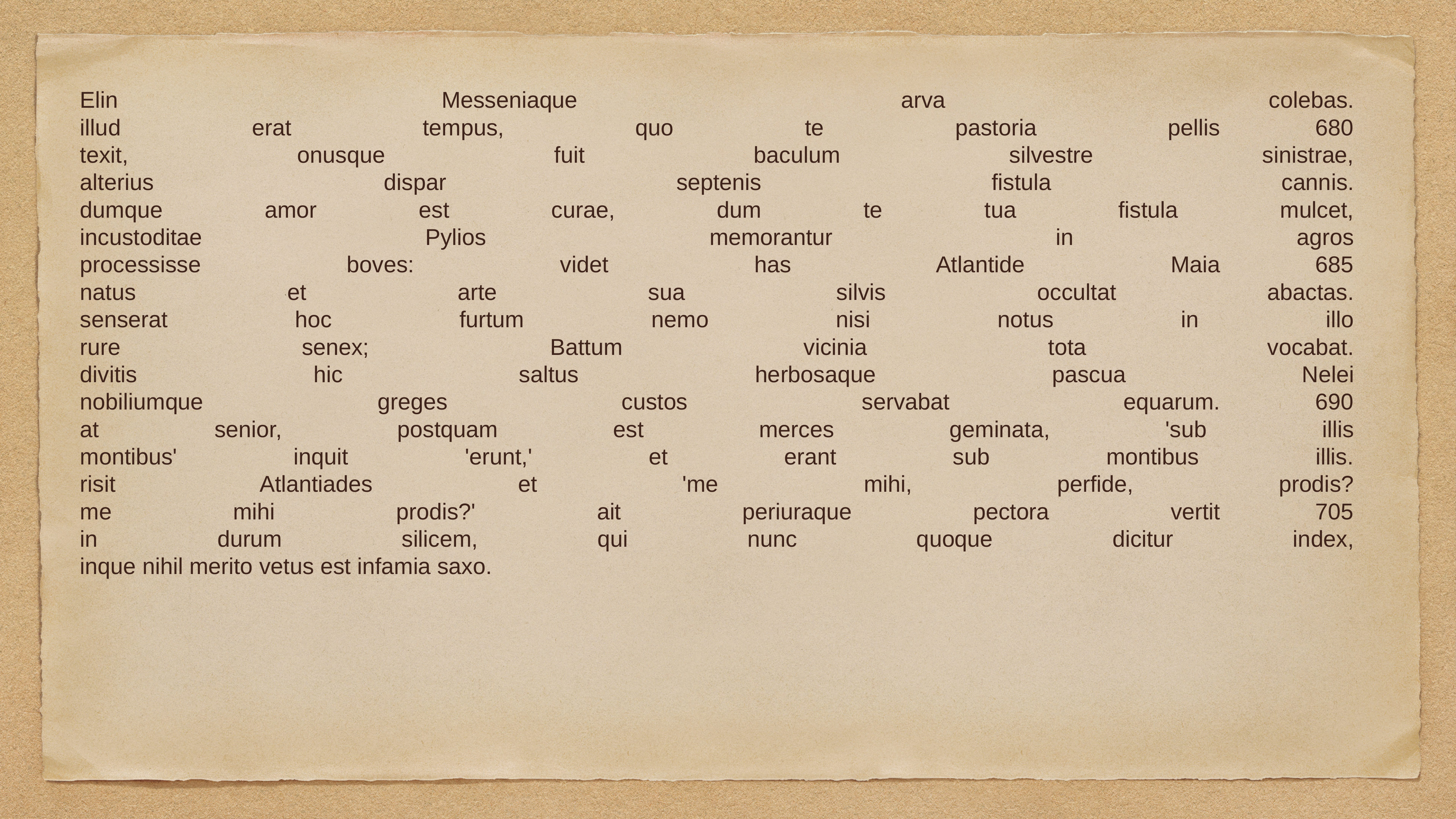

Elin Messeniaque arva colebas.
illud erat tempus, quo te pastoria pellis               680
texit, onusque fuit baculum silvestre sinistrae,
alterius dispar septenis fistula cannis.
dumque amor est curae, dum te tua fistula mulcet,
incustoditae Pylios memorantur in agros
processisse boves: videt has Atlantide Maia               685
natus et arte sua silvis occultat abactas.
senserat hoc furtum nemo nisi notus in illo
rure senex; Battum vicinia tota vocabat.
divitis hic saltus herbosaque pascua Nelei
nobiliumque greges custos servabat equarum.               690
at senior, postquam est merces geminata, 'sub illis
montibus' inquit 'erunt,' et erant sub montibus illis.
risit Atlantiades et 'me mihi, perfide, prodis?
me mihi prodis?' ait periuraque pectora vertit               705
in durum silicem, qui nunc quoque dicitur index,
inque nihil merito vetus est infamia saxo.